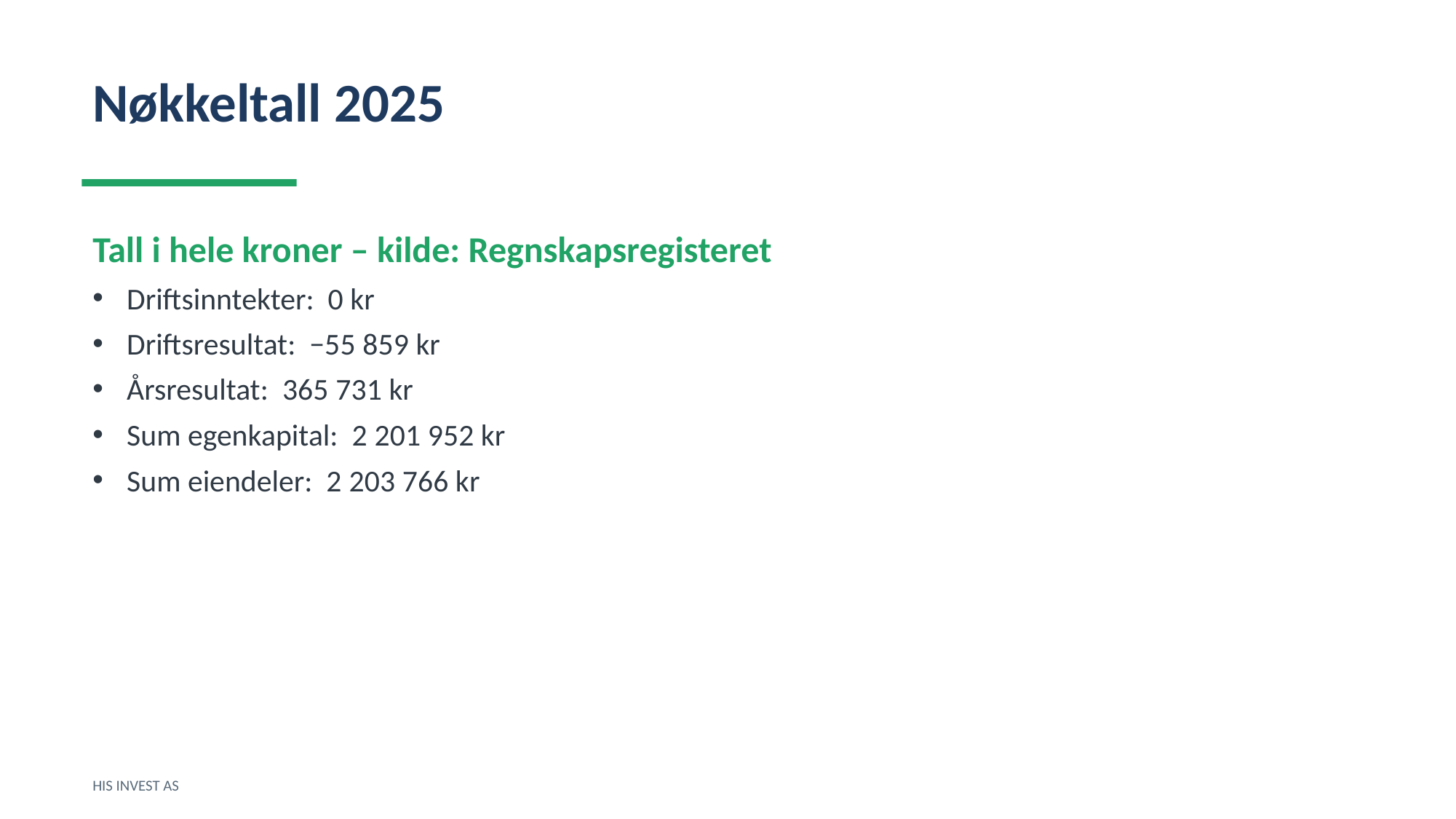

Nøkkeltall 2025

Tall i hele kroner – kilde: Regnskapsregisteret
Driftsinntekter:  0 kr
Driftsresultat:  −55 859 kr
Årsresultat:  365 731 kr
Sum egenkapital:  2 201 952 kr
Sum eiendeler:  2 203 766 kr
HIS INVEST AS